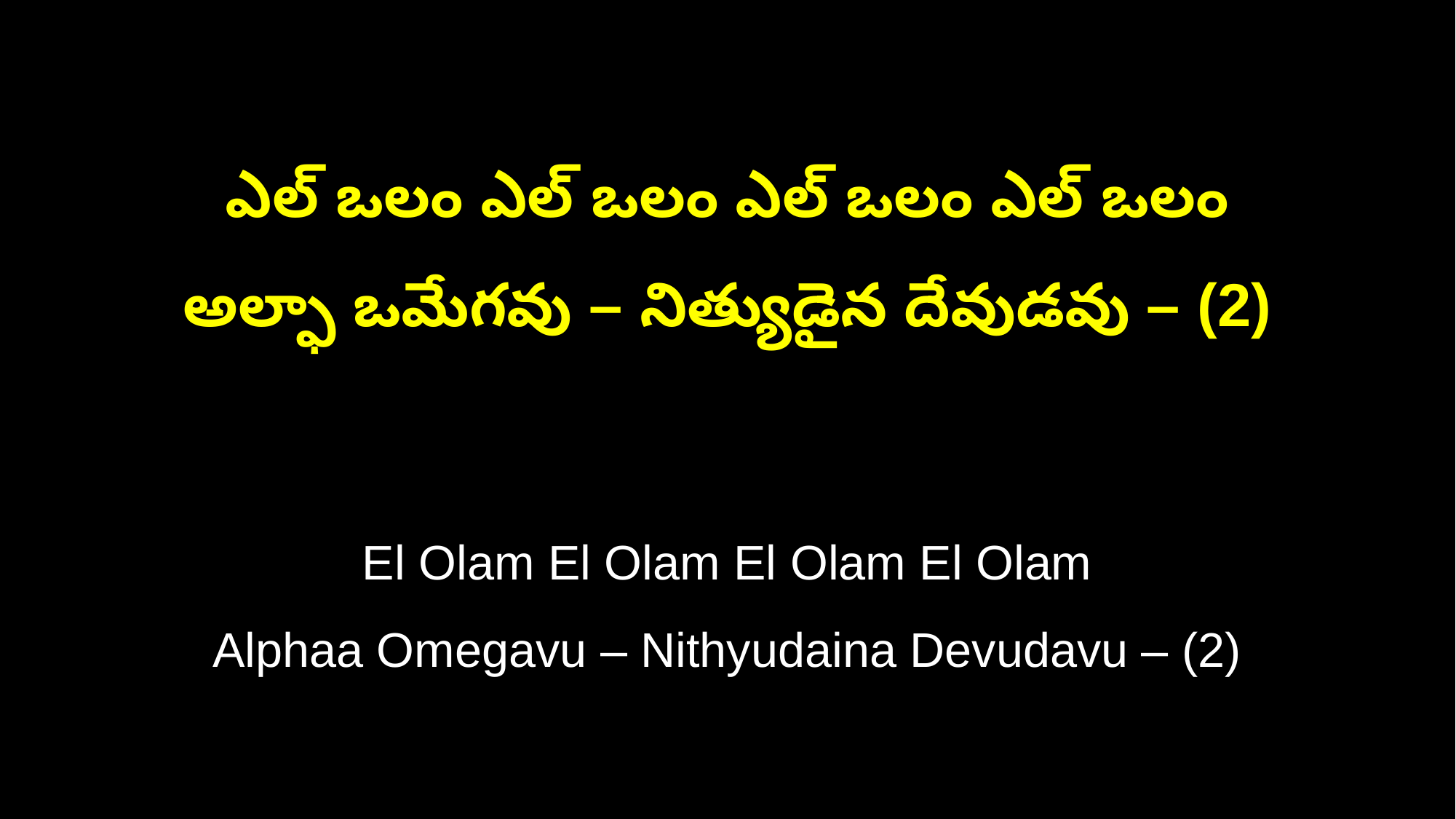

ఎల్ ఒలం ఎల్ ఒలం ఎల్ ఒలం ఎల్ ఒలం
అల్ఫా ఒమేగవు – నిత్యుడైన దేవుడవు – (2)
El Olam El Olam El Olam El Olam
Alphaa Omegavu – Nithyudaina Devudavu – (2)